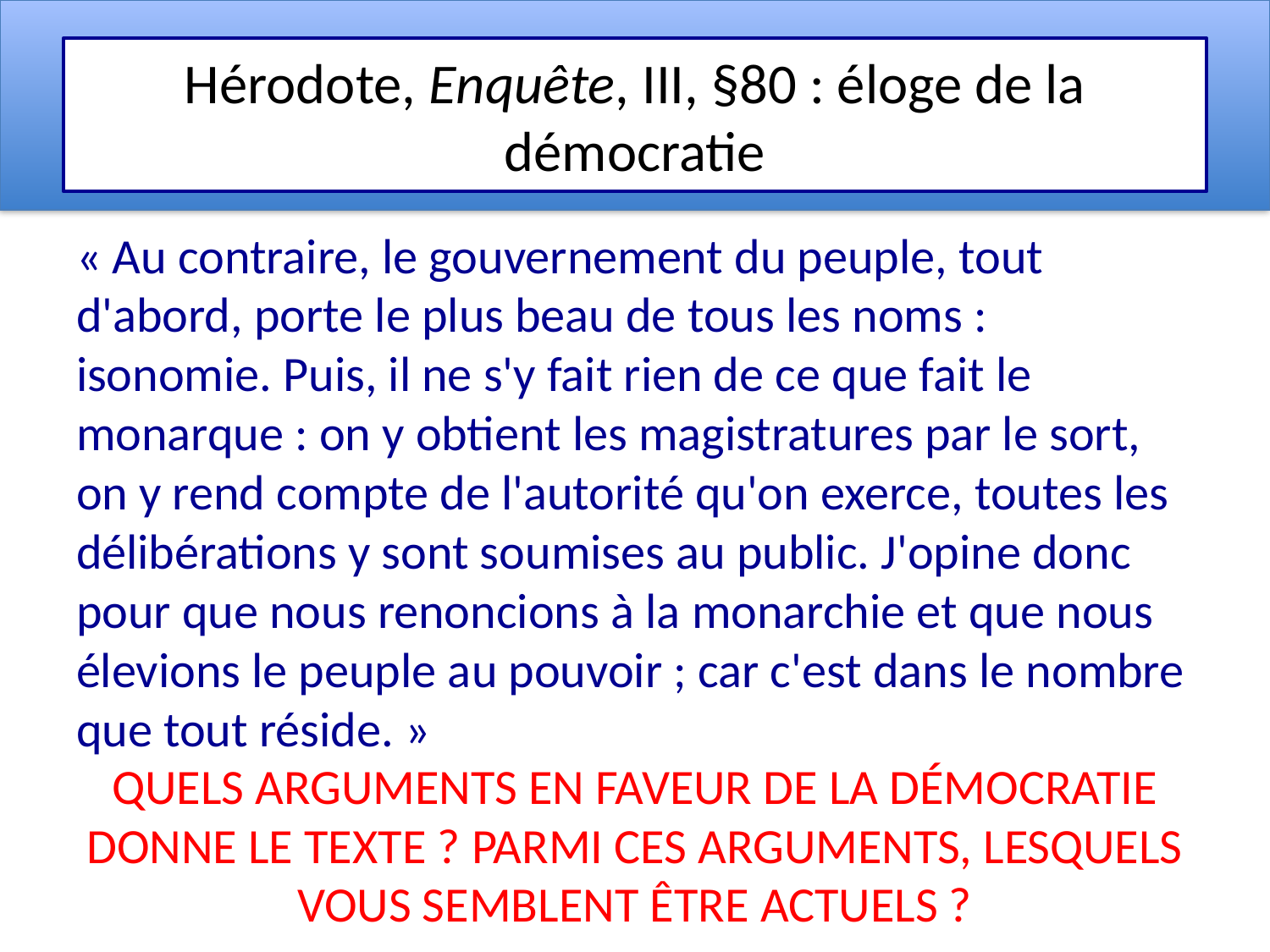

# Hérodote, Enquête, III, §80 : éloge de la démocratie
« Au contraire, le gouvernement du peuple, tout d'abord, porte le plus beau de tous les noms : isonomie. Puis, il ne s'y fait rien de ce que fait le monarque : on y obtient les magistratures par le sort, on y rend compte de l'autorité qu'on exerce, toutes les délibérations y sont soumises au public. J'opine donc pour que nous renoncions à la monarchie et que nous élevions le peuple au pouvoir ; car c'est dans le nombre que tout réside. »
Quels arguments en faveur de la démocratie donne le texte ? Parmi ces arguments, lesquels vous semblent être actuels ?